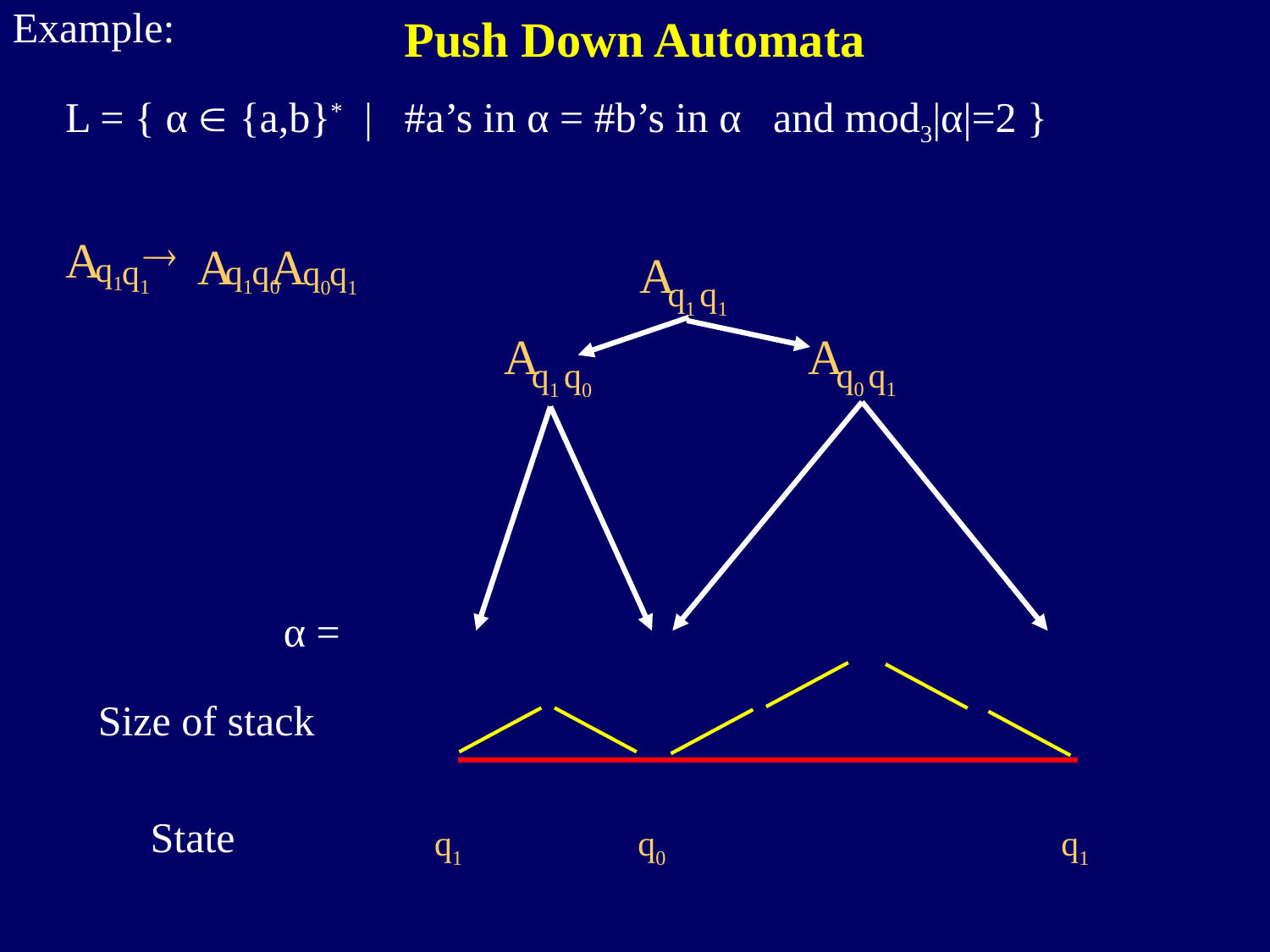

Example:
Push Down Automata
L = { α ∈ {a,b}*  |   #a’s in α = #b’s in α   and mod3|α|=2 }
A
             →
A
A
A
q1
q1
q1
q1
q1
q0
q0
q1

A
q0
q1
A
q1
q0

α =
Size of stack
State
q1
q0
q1